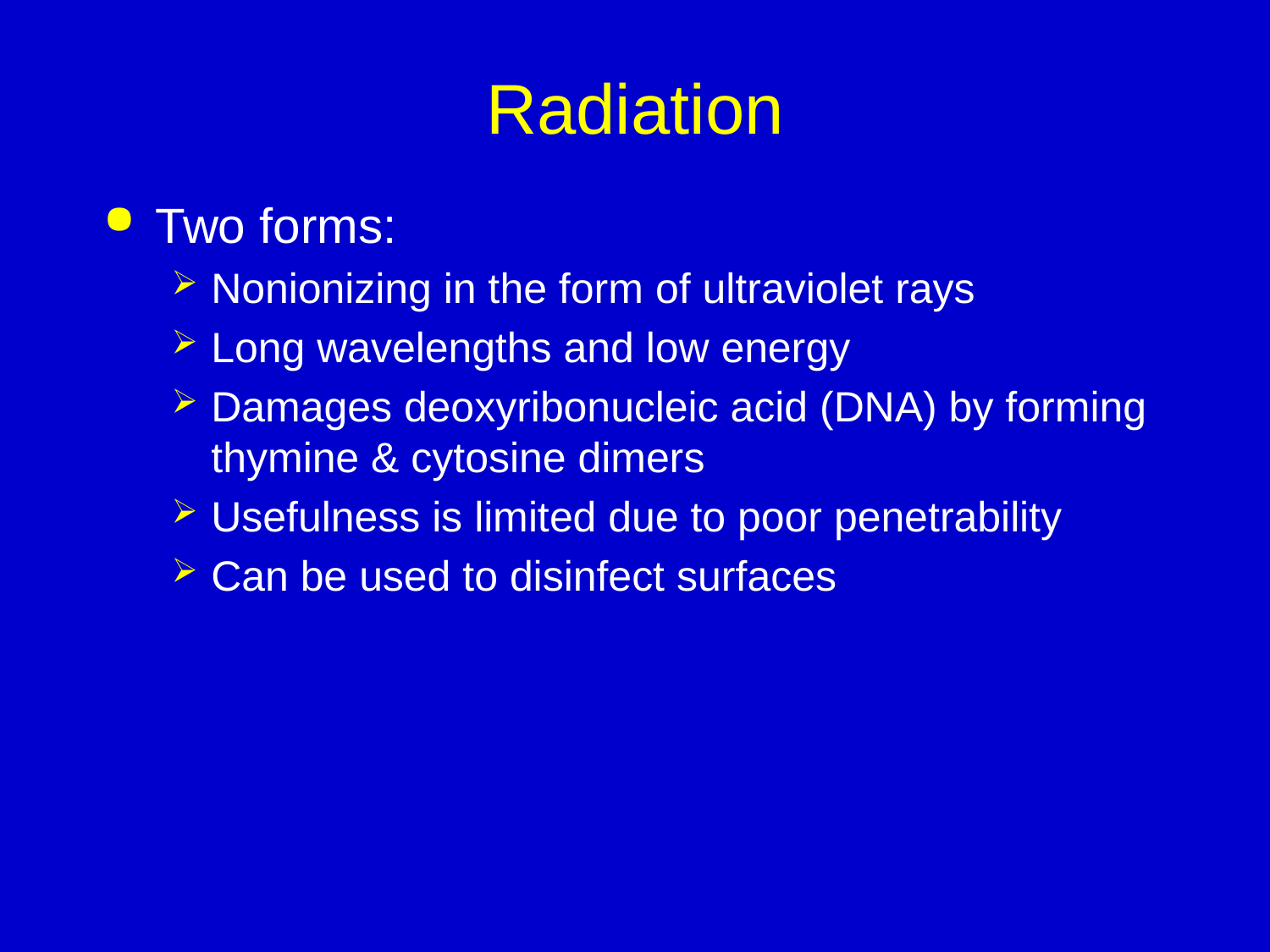

# Radiation
Two forms:
Nonionizing in the form of ultraviolet rays
Long wavelengths and low energy
Damages deoxyribonucleic acid (DNA) by forming thymine & cytosine dimers
Usefulness is limited due to poor penetrability
Can be used to disinfect surfaces